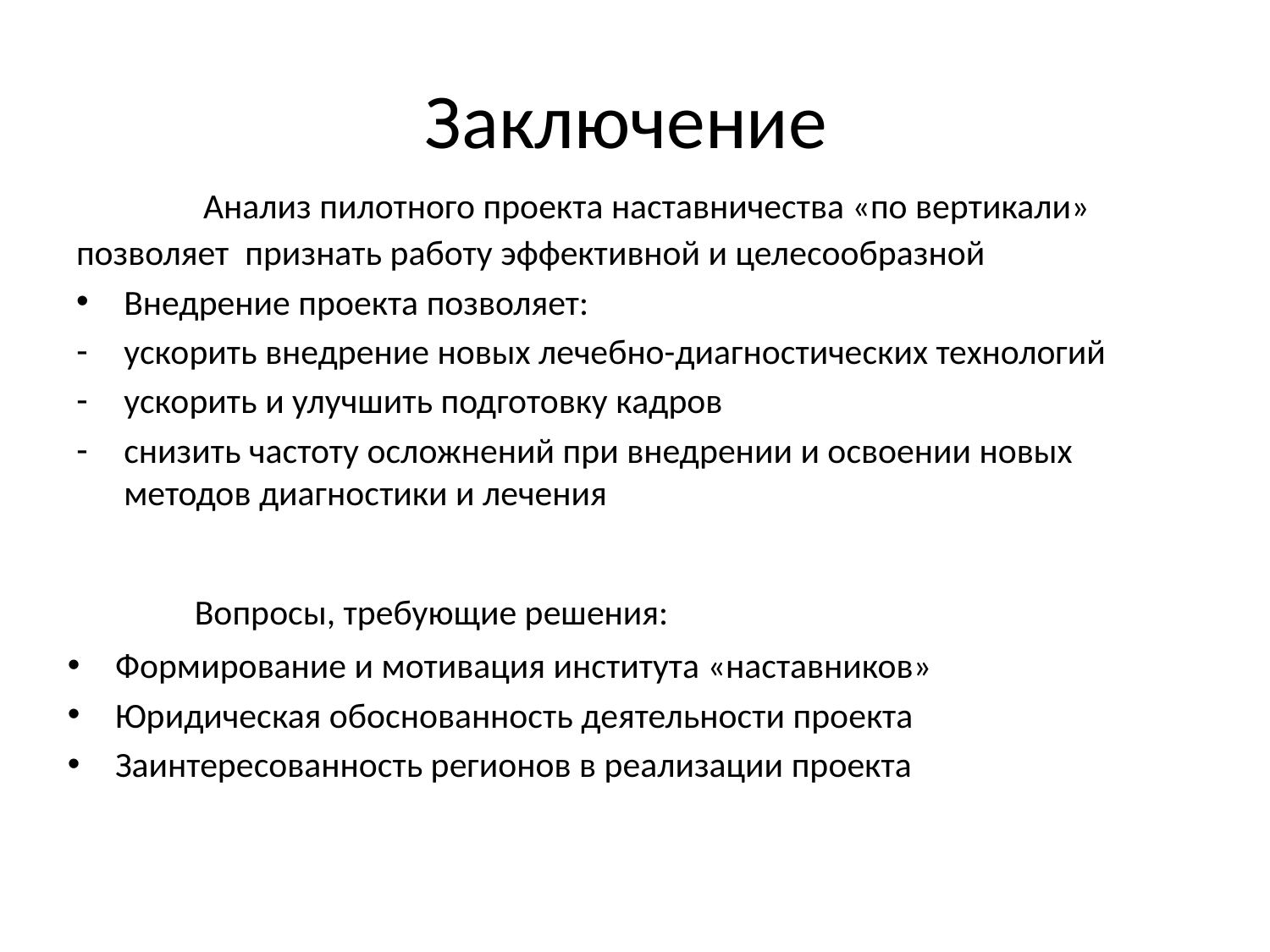

# Заключение
	Анализ пилотного проекта наставничества «по вертикали» позволяет  признать работу эффективной и целесообразной
Внедрение проекта позволяет:
ускорить внедрение новых лечебно-диагностических технологий
ускорить и улучшить подготовку кадров
снизить частоту осложнений при внедрении и освоении новых методов диагностики и лечения
	Вопросы, требующие решения:
Формирование и мотивация института «наставников»
Юридическая обоснованность деятельности проекта
Заинтересованность регионов в реализации проекта